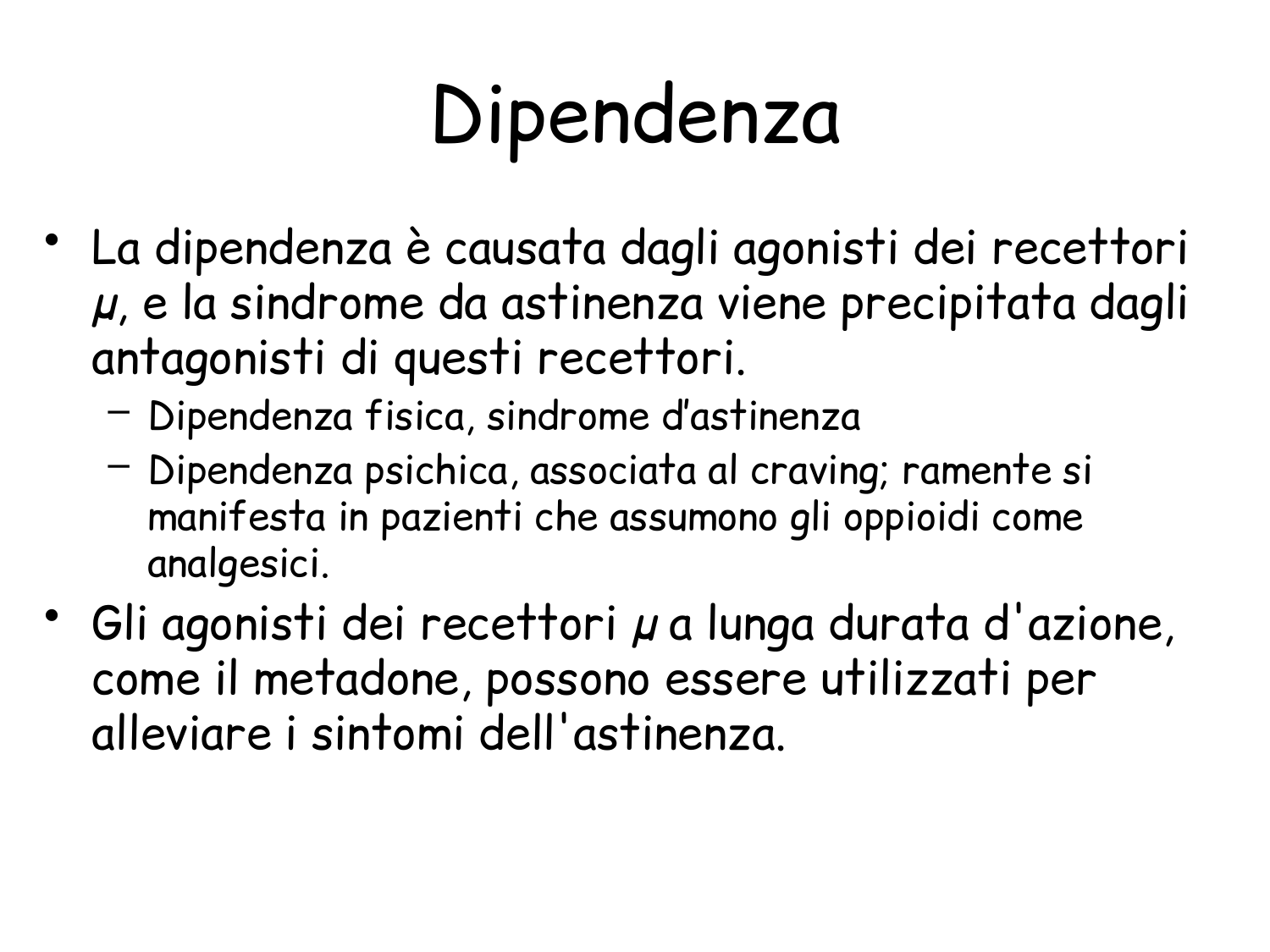

# Dipendenza
La dipendenza è causata dagli agonisti dei recettori µ, e la sindrome da astinenza viene precipitata dagli antagonisti di questi recettori.
Dipendenza fisica, sindrome d’astinenza
Dipendenza psichica, associata al craving; ramente si manifesta in pazienti che assumono gli oppioidi come analgesici.
Gli agonisti dei recettori µ a lunga durata d'azione, come il metadone, possono essere utilizzati per alleviare i sintomi dell'astinenza.